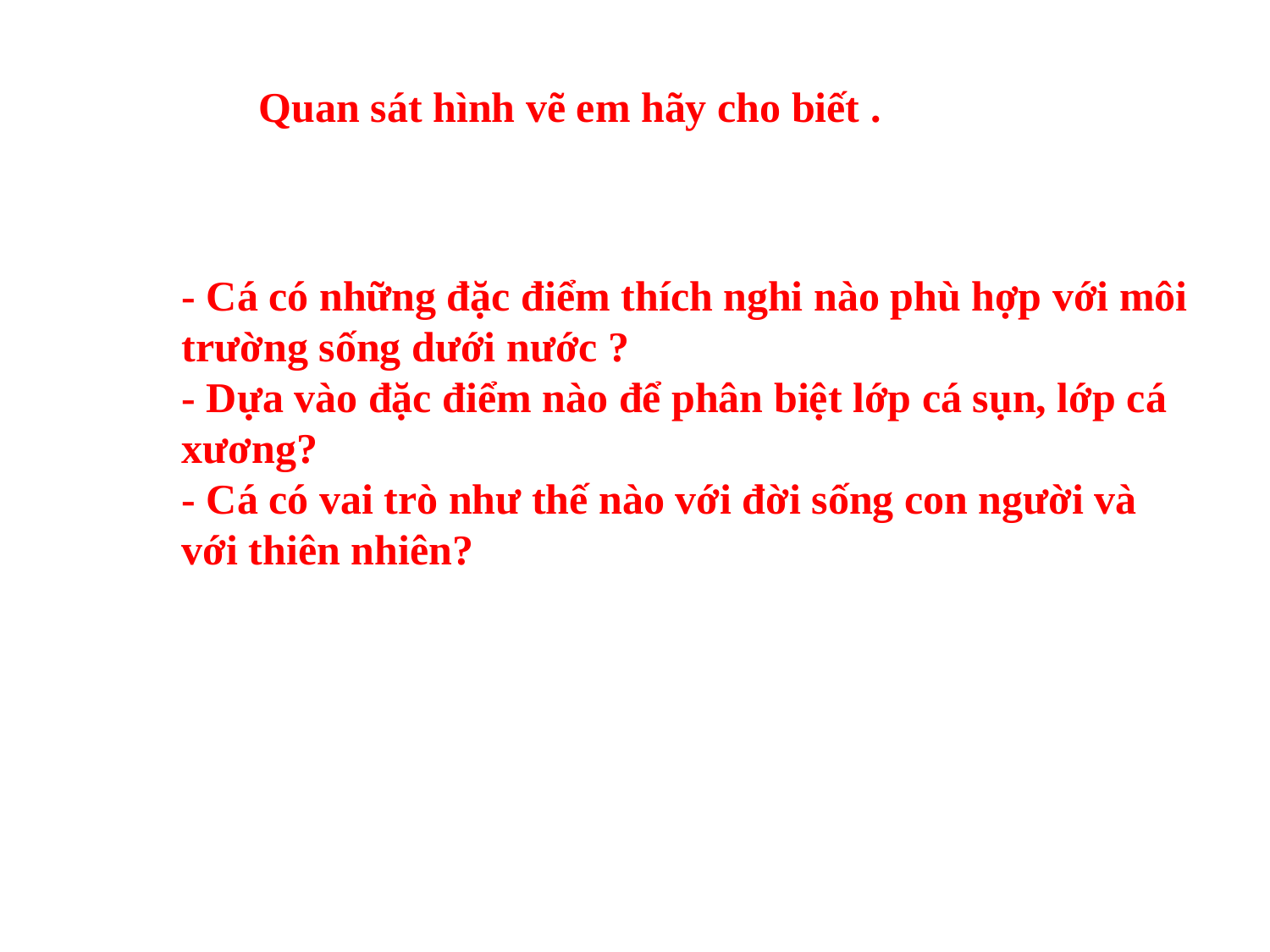

Quan sát hình vẽ em hãy cho biết .

- Cá có những đặc điểm thích nghi nào phù hợp với môi trường sống dưới nước ?
- Dựa vào đặc điểm nào để phân biệt lớp cá sụn, lớp cá xương?
- Cá có vai trò như thế nào với đời sống con người và với thiên nhiên?